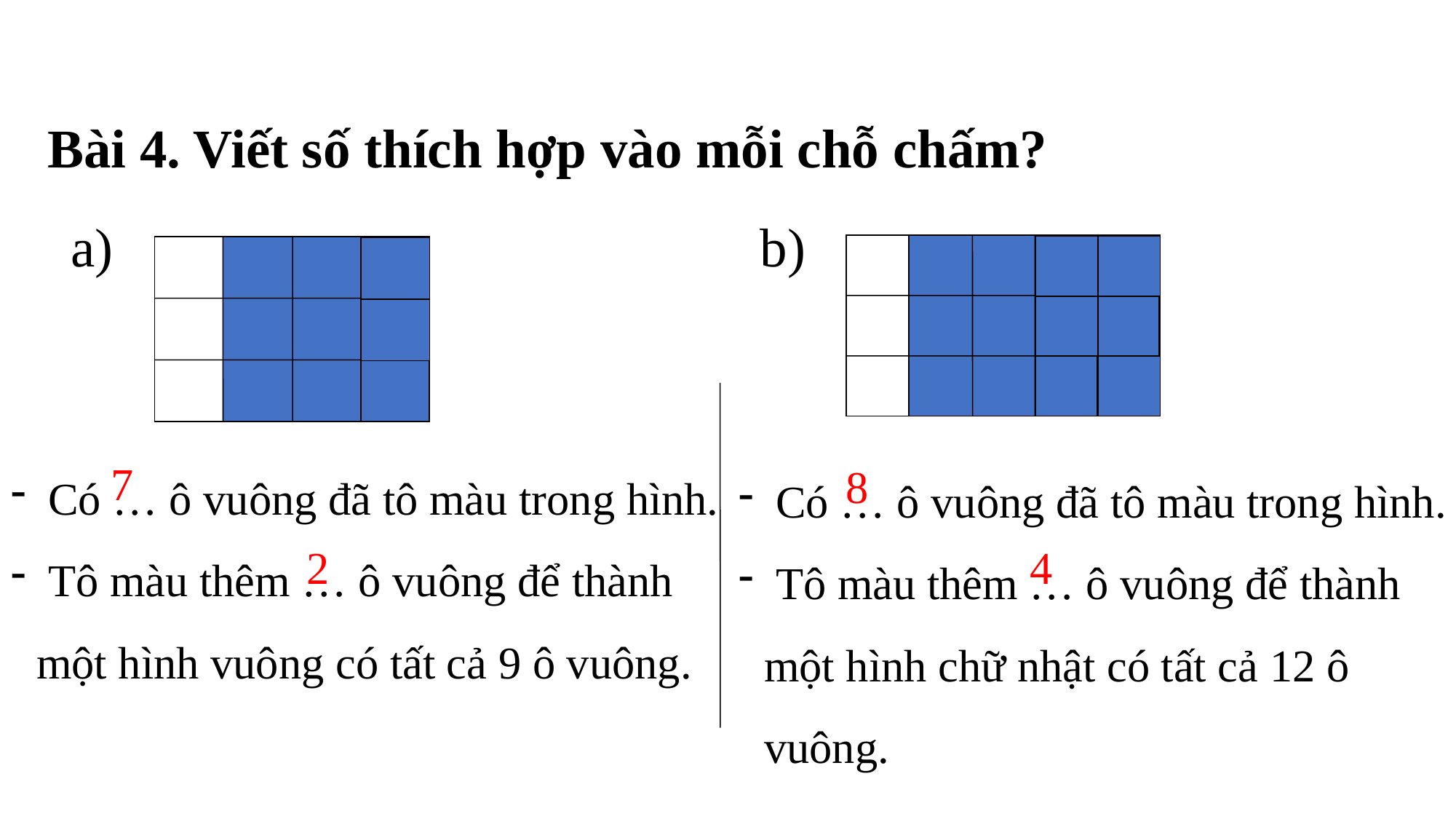

Bài 4. Viết số thích hợp vào mỗi chỗ chấm?
a)
b)

 Có … ô vuông đã tô màu trong hình.
 Tô màu thêm … ô vuông để thành một hình vuông có tất cả 9 ô vuông.
 Có … ô vuông đã tô màu trong hình.
 Tô màu thêm … ô vuông để thành một hình chữ nhật có tất cả 12 ô vuông.
7
8
2
4